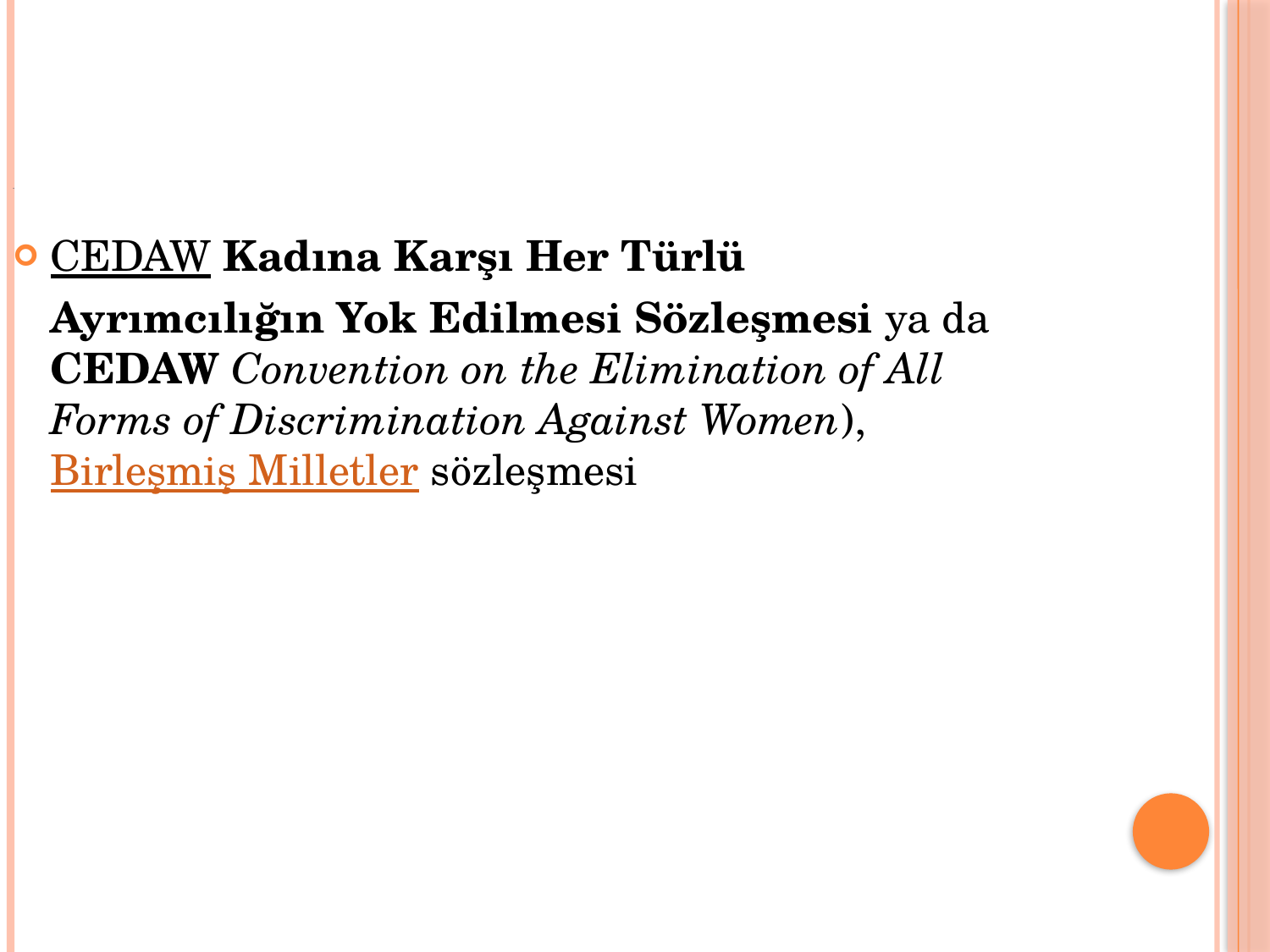

.
CEDAW Kadına Karşı Her Türlü Ayrımcılığın Yok Edilmesi Sözleşmesi ya da CEDAW Convention on the Elimination of All Forms of Discrimination Against Women), Birleşmiş Milletler sözleşmesi